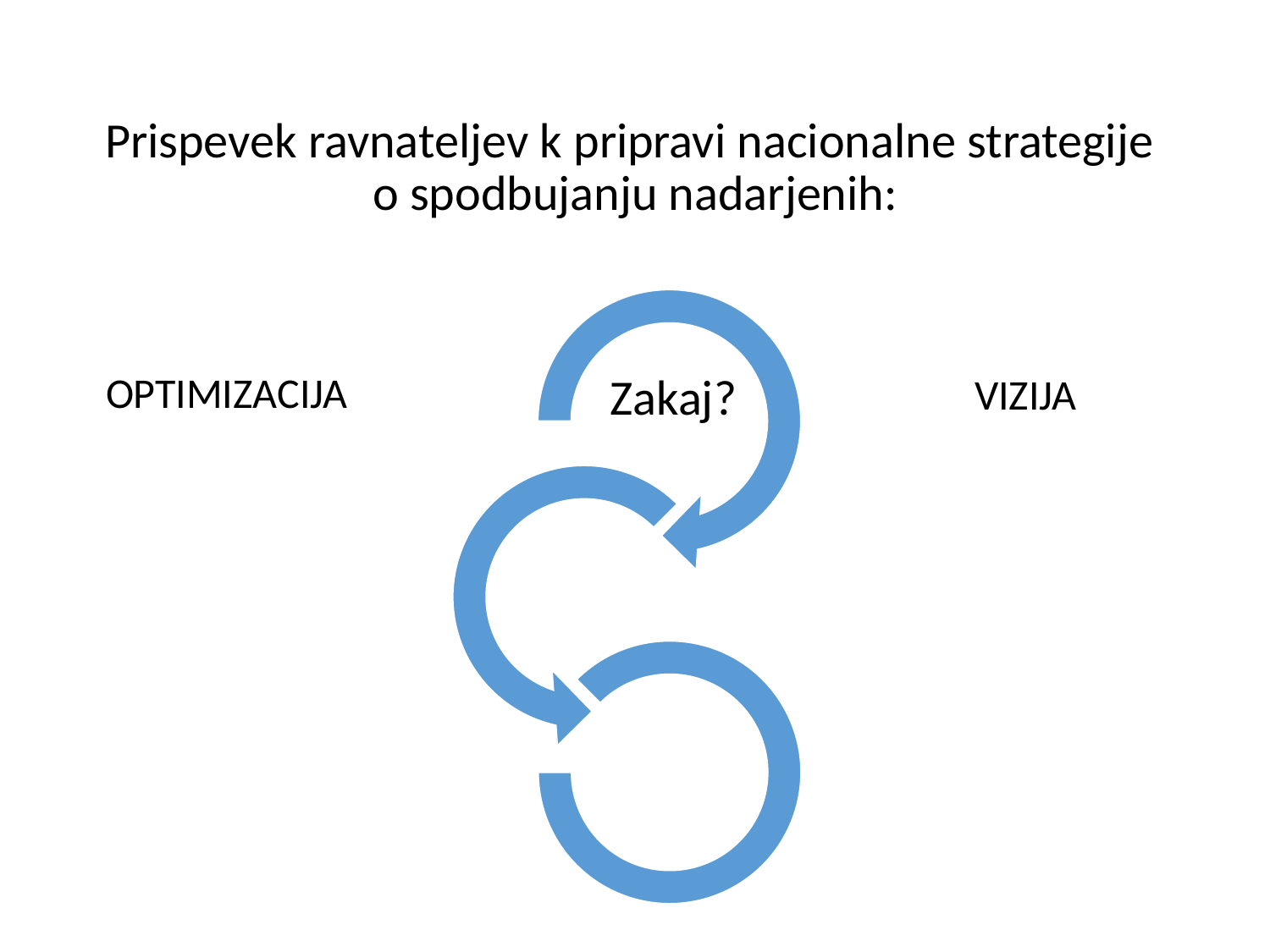

# Prispevek ravnateljev k pripravi nacionalne strategije o spodbujanju nadarjenih:
Zakaj?
Kaj?
Kako?
OPTIMIZACIJA
VIZIJA